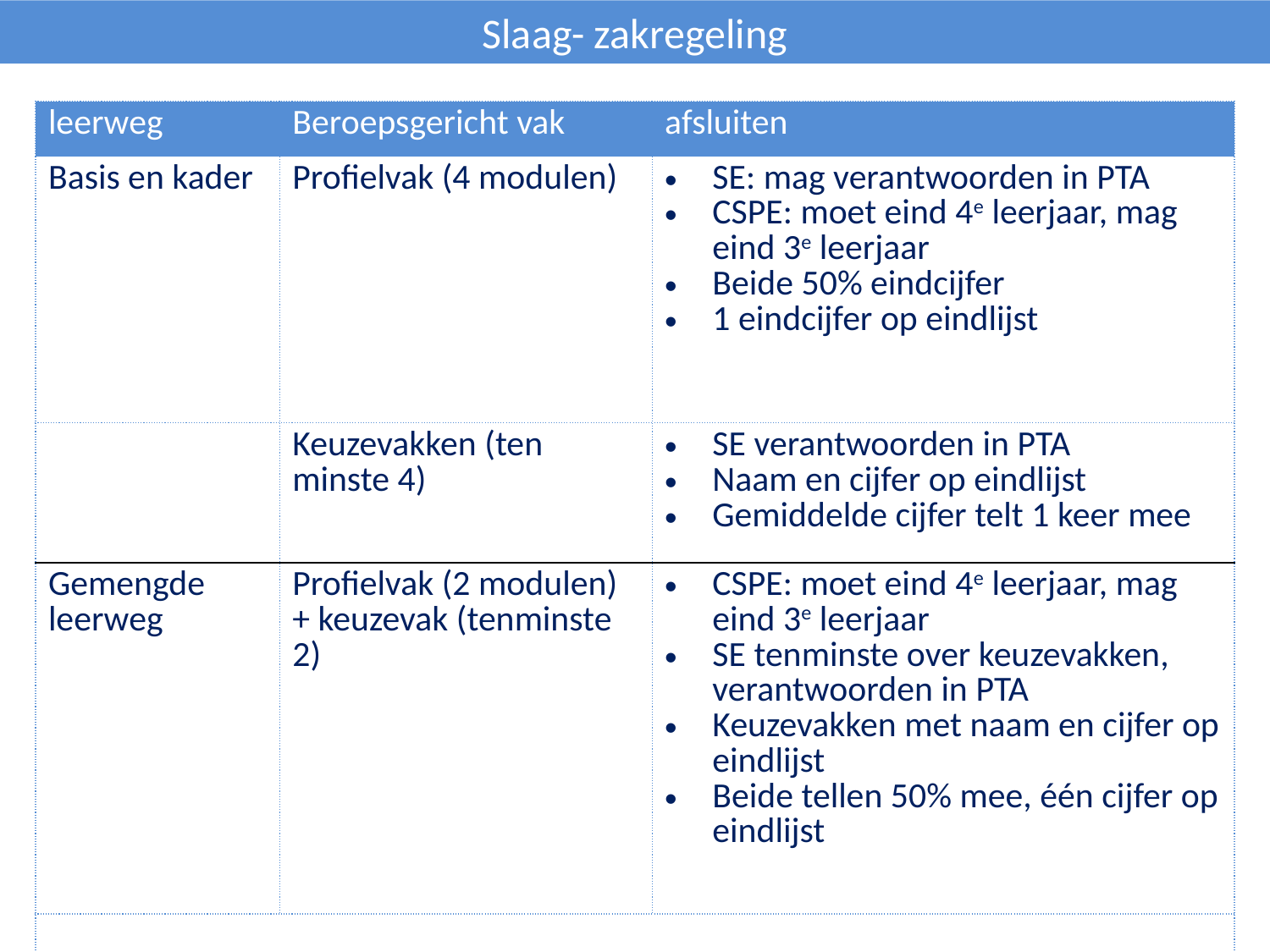

Slaag- zakregeling
| leerweg | Beroepsgericht vak | afsluiten |
| --- | --- | --- |
| Basis en kader | Profielvak (4 modulen) | SE: mag verantwoorden in PTA CSPE: moet eind 4e leerjaar, mag eind 3e leerjaar Beide 50% eindcijfer 1 eindcijfer op eindlijst |
|  | Keuzevakken (ten minste 4) | SE verantwoorden in PTA Naam en cijfer op eindlijst Gemiddelde cijfer telt 1 keer mee |
| Gemengde leerweg | Profielvak (2 modulen) + keuzevak (tenminste 2) | CSPE: moet eind 4e leerjaar, mag eind 3e leerjaar SE tenminste over keuzevakken, verantwoorden in PTA Keuzevakken met naam en cijfer op eindlijst Beide tellen 50% mee, één cijfer op eindlijst |
|  |  |  |